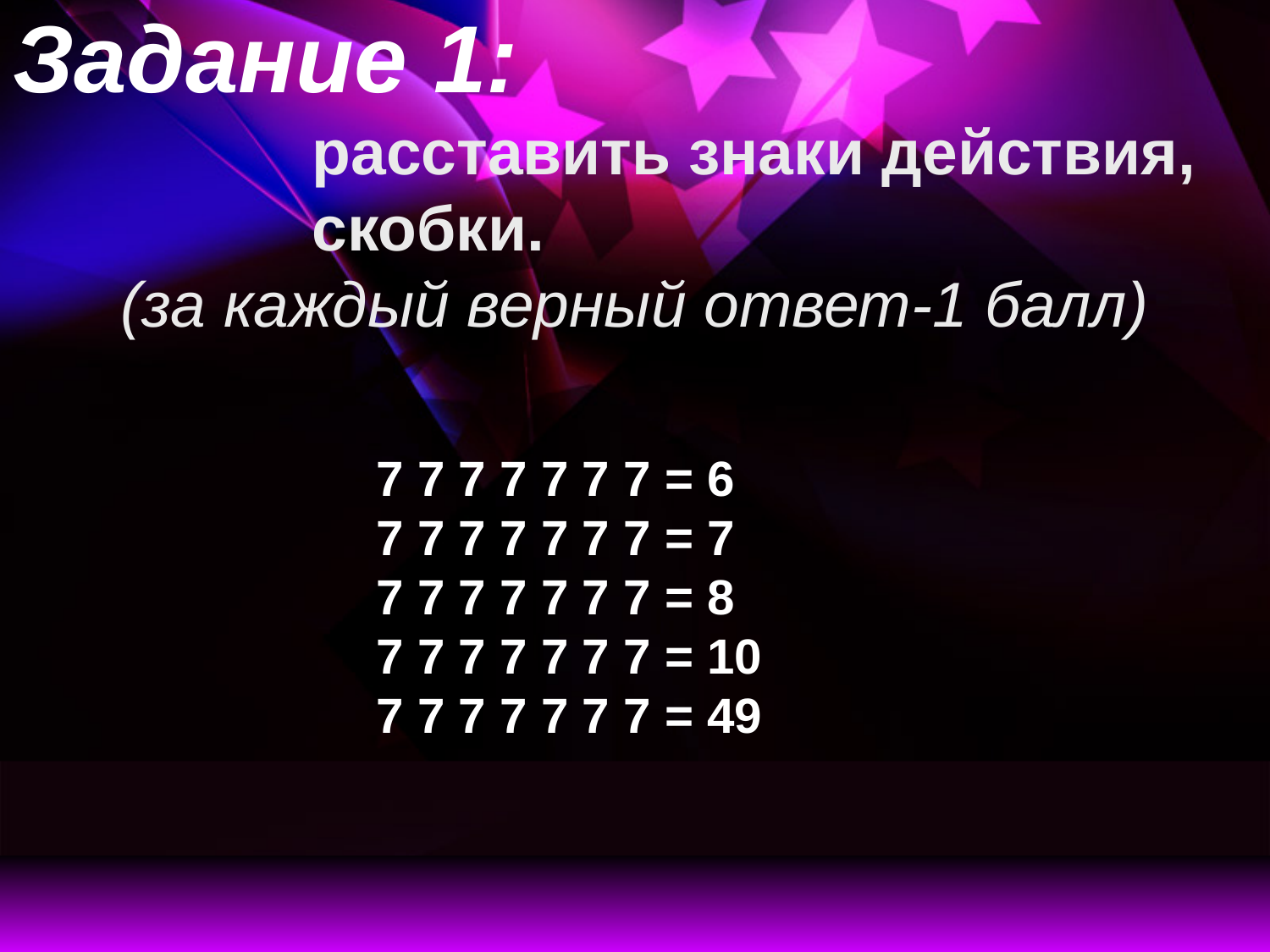

Задание 1:
расставить знаки действия, скобки.
(за каждый верный ответ-1 балл)
# 7 7 7 7 7 7 7 = 6 7 7 7 7 7 7 7 = 7 7 7 7 7 7 7 7 = 8 7 7 7 7 7 7 7 = 10 7 7 7 7 7 7 7 = 49